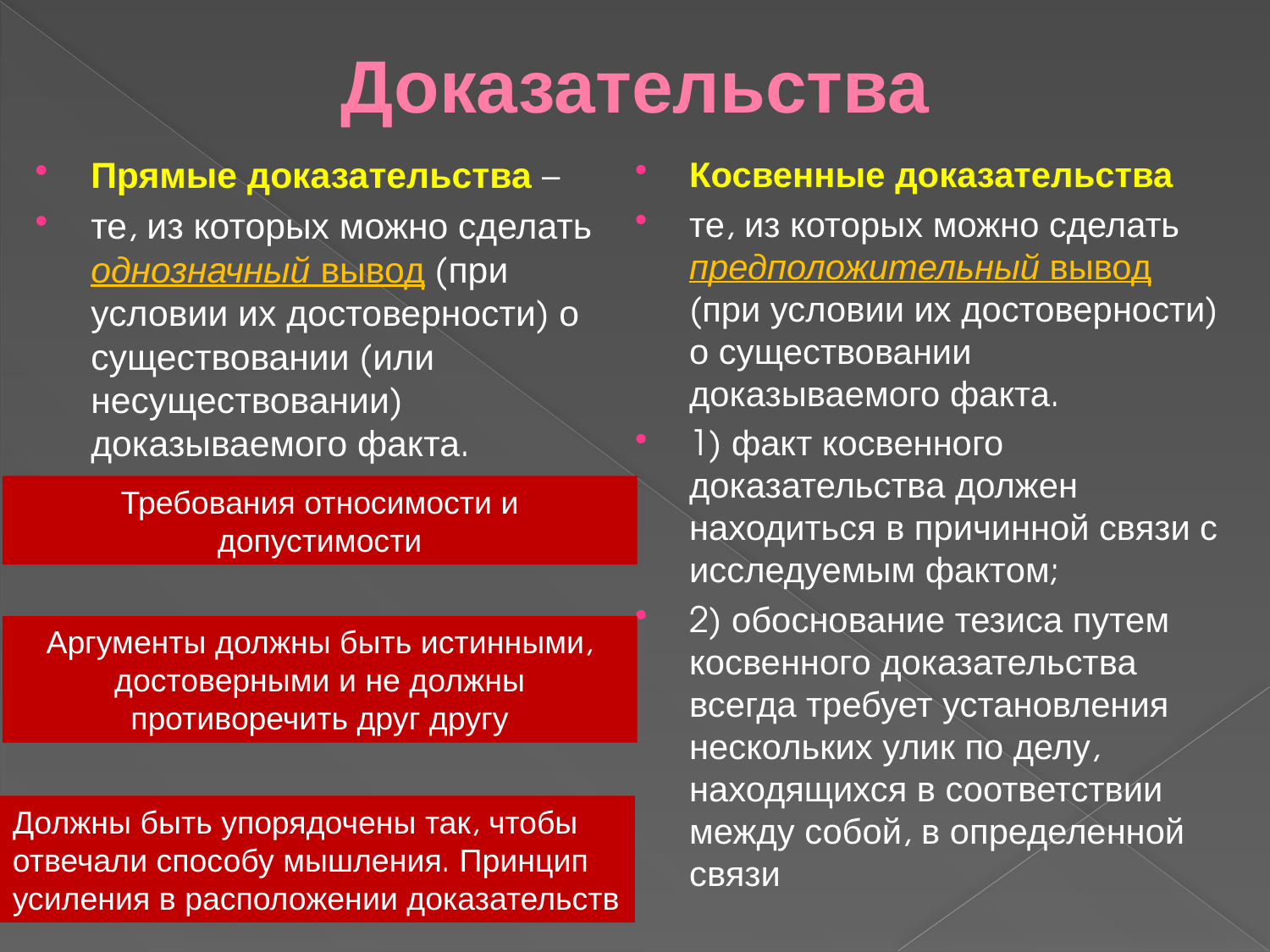

# Доказательства
Косвенные доказательства
те, из которых можно сделать предположительный вывод (при условии их достоверности) о существовании доказываемого факта.
1) факт косвенного доказательства должен находиться в причинной связи с исследуемым фактом;
2) обоснование тезиса путем косвенного доказательства всегда требует установления нескольких улик по делу, находящихся в соответствии между собой, в определенной связи
Прямые доказательства –
те, из которых можно сделать однозначный вывод (при условии их достоверности) о существовании (или несуществовании) доказываемого факта.
Требования относимости и допустимости
Аргументы должны быть истинными, достоверными и не должны противоречить друг другу
Должны быть упорядочены так, чтобы отвечали способу мышления. Принцип усиления в расположении доказательств